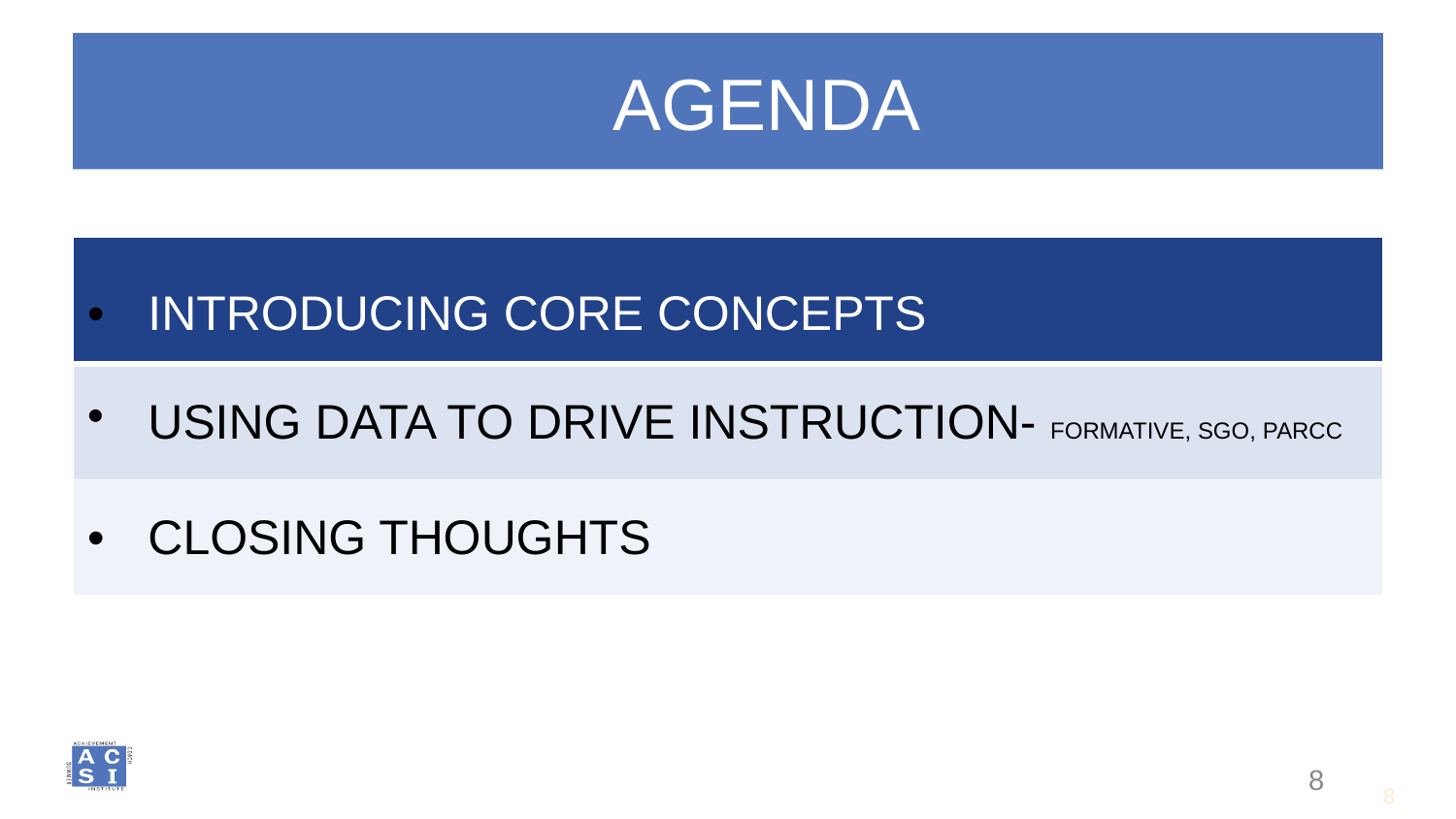

# AGENDA
| INTRODUCING CORE CONCEPTS |
| --- |
| USING DATA TO DRIVE INSTRUCTION- FORMATIVE, SGO, PARCC |
| CLOSING THOUGHTS |
8